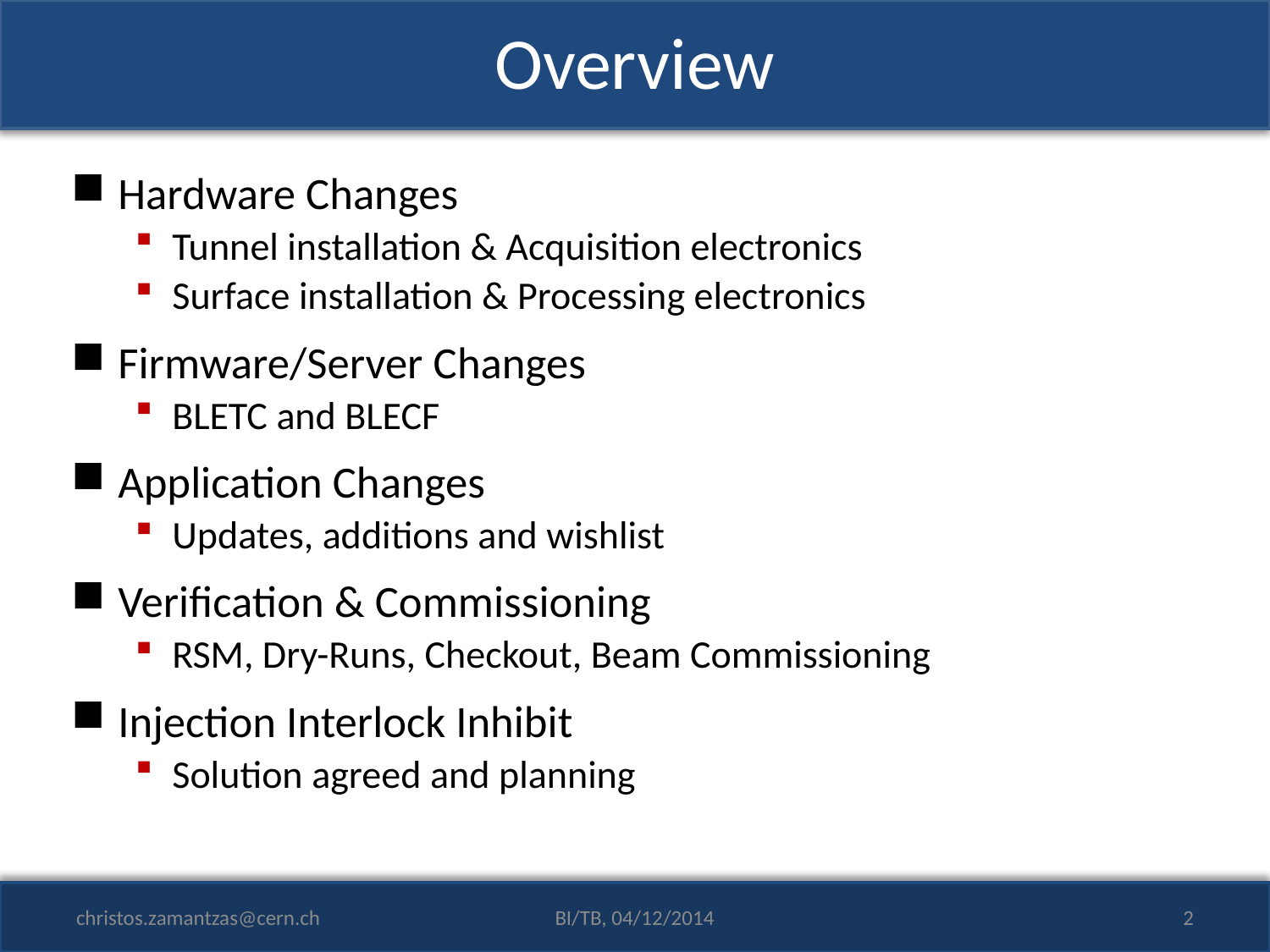

# Overview
Hardware Changes
Tunnel installation & Acquisition electronics
Surface installation & Processing electronics
Firmware/Server Changes
BLETC and BLECF
Application Changes
Updates, additions and wishlist
Verification & Commissioning
RSM, Dry-Runs, Checkout, Beam Commissioning
Injection Interlock Inhibit
Solution agreed and planning

christos.zamantzas@cern.ch
BI/TB, 04/12/2014
2